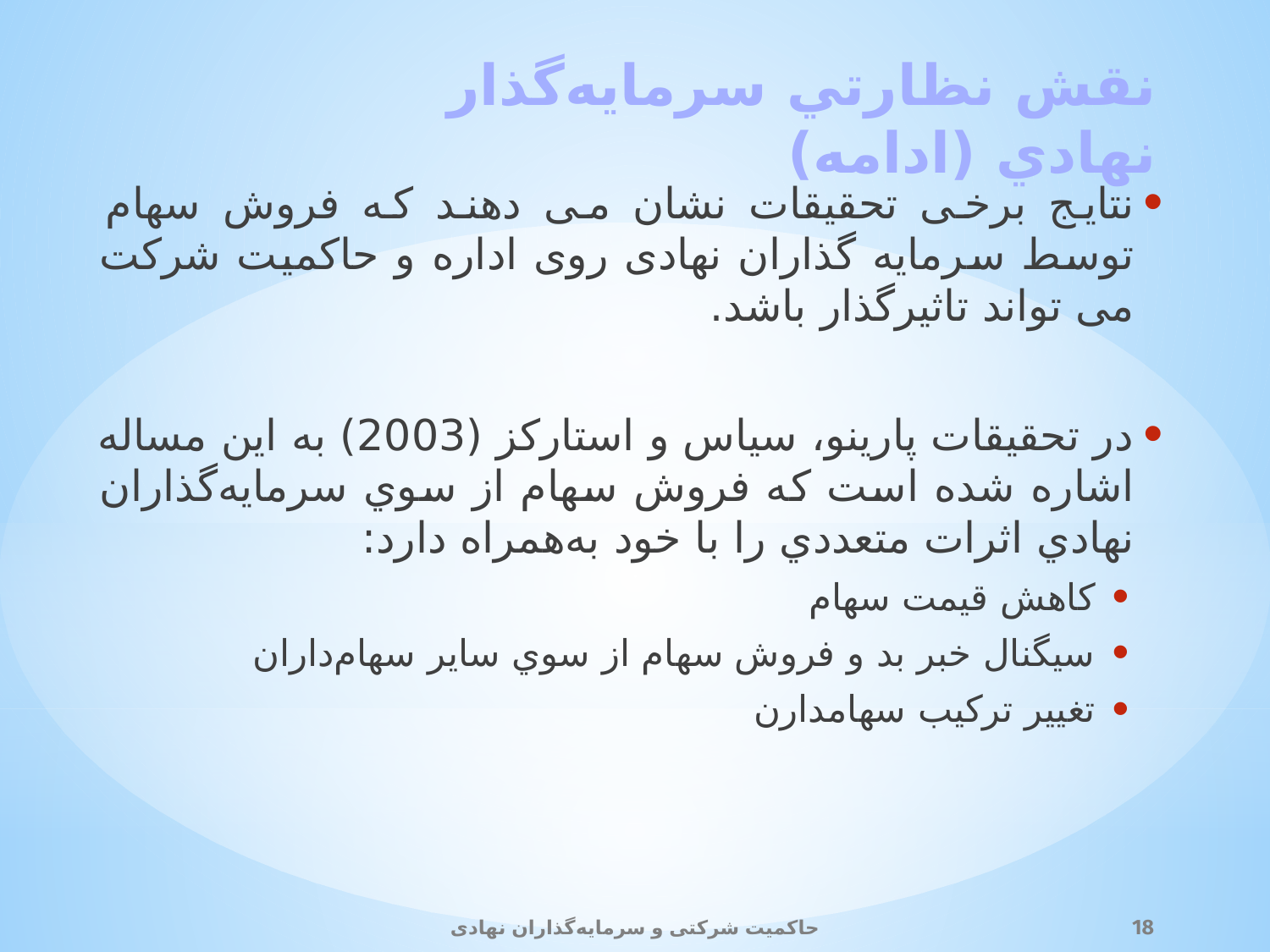

# نقش نظارتي سرمايه‌گذار نهادي (ادامه)
نتایج برخی تحقیقات نشان می دهند که فروش سهام توسط سرمایه گذاران نهادی روی اداره و حاکمیت شرکت می تواند تاثیرگذار باشد.

در تحقيقات پارينو، سياس و استارکز (2003) به این مساله اشاره شده است که فروش سهام از سوي سرمايه‌گذاران نهادي اثرات متعددي را با خود به‌همراه دارد:
کاهش قیمت سهام
سیگنال خبر بد و فروش سهام از سوي ساير سهام‌داران
تغییر ترکیب سهامدارن
حاکمیت شرکتی و سرمایه‌گذاران نهادی
18